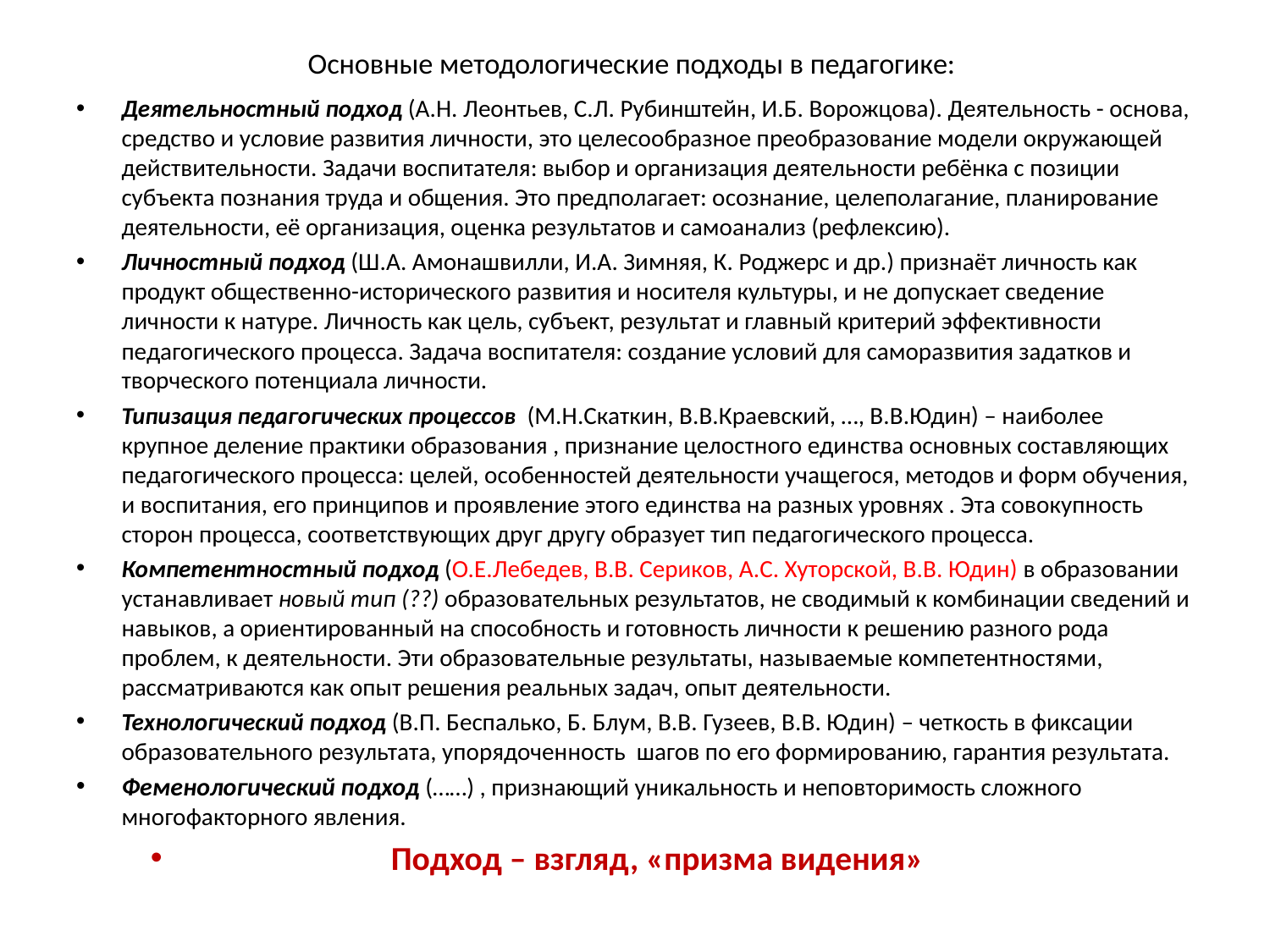

# Основные методологические подходы в педагогике:
Деятельностный подход (А.Н. Леонтьев, С.Л. Рубинштейн, И.Б. Ворожцова). Деятельность - основа, средство и условие развития личности, это целесообразное преобразование модели окружающей действительности. Задачи воспитателя: выбор и организация деятельности ребёнка с позиции субъекта познания труда и общения. Это предполагает: осознание, целеполагание, планирование деятельности, её организация, оценка результатов и самоанализ (рефлексию).
Личностный подход (Ш.А. Амонашвилли, И.А. Зимняя, К. Роджерс и др.) признаёт личность как продукт общественно-исторического развития и носителя культуры, и не допускает сведение личности к натуре. Личность как цель, субъект, результат и главный критерий эффективности педагогического процесса. Задача воспитателя: создание условий для саморазвития задатков и творческого потенциала личности.
Типизация педагогических процессов  (М.Н.Скаткин, В.В.Краевский, …, В.В.Юдин) – наиболее крупное деление практики образования , признание целостного единства основных составляющих педагогического процесса: целей, особенностей деятельности учащегося, методов и форм обучения, и воспитания, его принципов и проявление этого единства на разных уровнях . Эта совокупность  сторон процесса, соответствующих друг другу образует тип педагогического процесса.
Компетентностный подход (О.Е.Лебедев, В.В. Сериков, А.С. Хуторской, В.В. Юдин) в образовании устанавливает новый тип (??) образовательных результатов, не сводимый к комбинации сведений и навыков, а ориентированный на способность и готовность личности к решению разного рода проблем, к деятельности. Эти образовательные результаты, называемые компетентностями, рассматриваются как опыт решения реальных задач, опыт деятельности.
Технологический подход (В.П. Беспалько, Б. Блум, В.В. Гузеев, В.В. Юдин) – четкость в фиксации образовательного результата, упорядоченность  шагов по его формированию, гарантия результата.
Феменологический подход (……) , признающий уникальность и неповторимость сложного многофакторного явления.
Подход – взгляд, «призма видения»